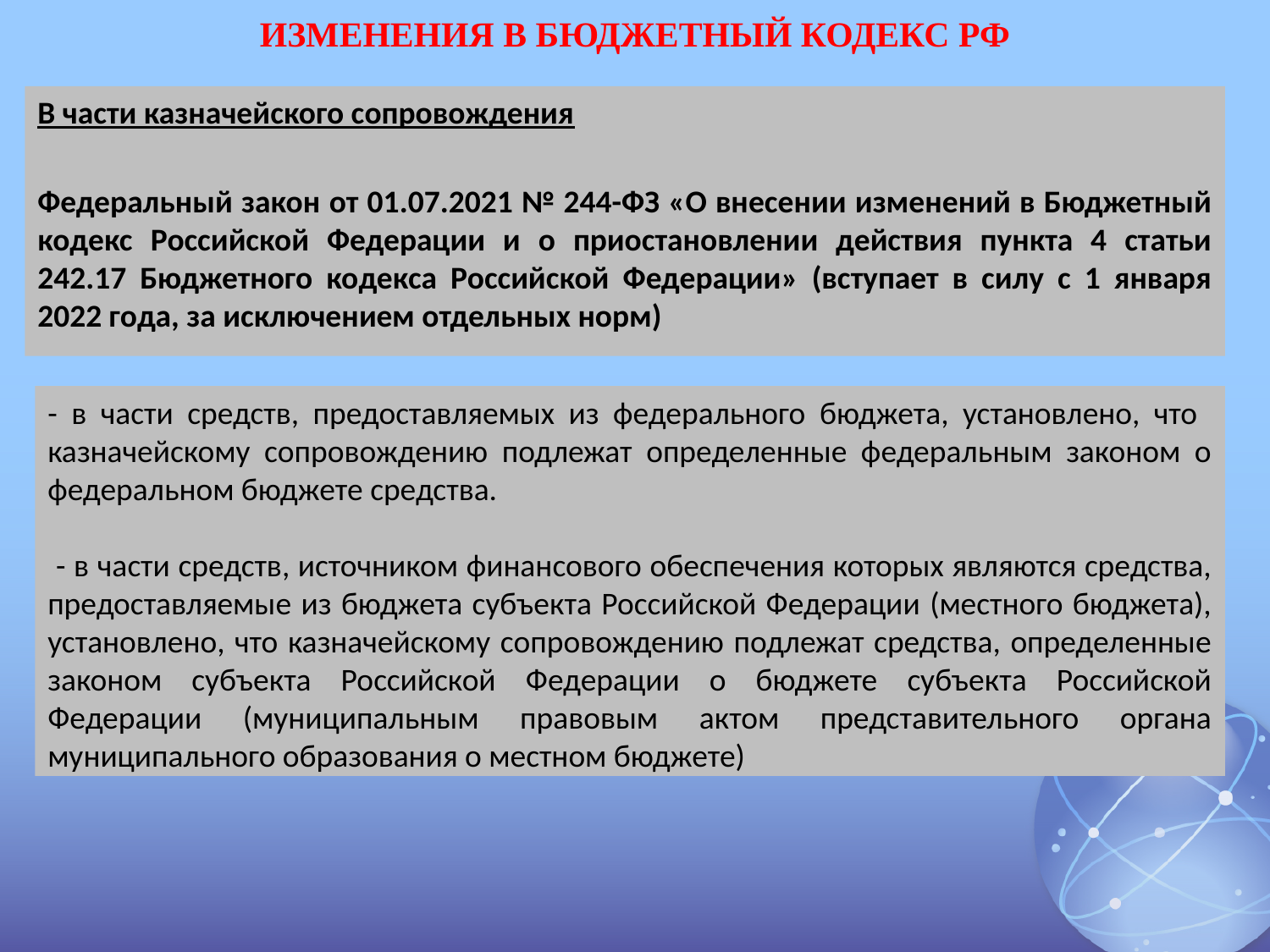

# ИЗМЕНЕНИЯ В БЮДЖЕТНЫЙ КОДЕКС РФ
В части казначейского сопровождения

Федеральный закон от 01.07.2021 № 244-ФЗ «О внесении изменений в Бюджетный кодекс Российской Федерации и о приостановлении действия пункта 4 статьи 242.17 Бюджетного кодекса Российской Федерации» (вступает в силу с 1 января 2022 года, за исключением отдельных норм)
- в части средств, предоставляемых из федерального бюджета, установлено, что  казначейскому сопровождению подлежат определенные федеральным законом о федеральном бюджете средства.

 - в части средств, источником финансового обеспечения которых являются средства, предоставляемые из бюджета субъекта Российской Федерации (местного бюджета), установлено, что казначейскому сопровождению подлежат средства, определенные законом субъекта Российской Федерации о бюджете субъекта Российской Федерации (муниципальным правовым актом представительного органа муниципального образования о местном бюджете)